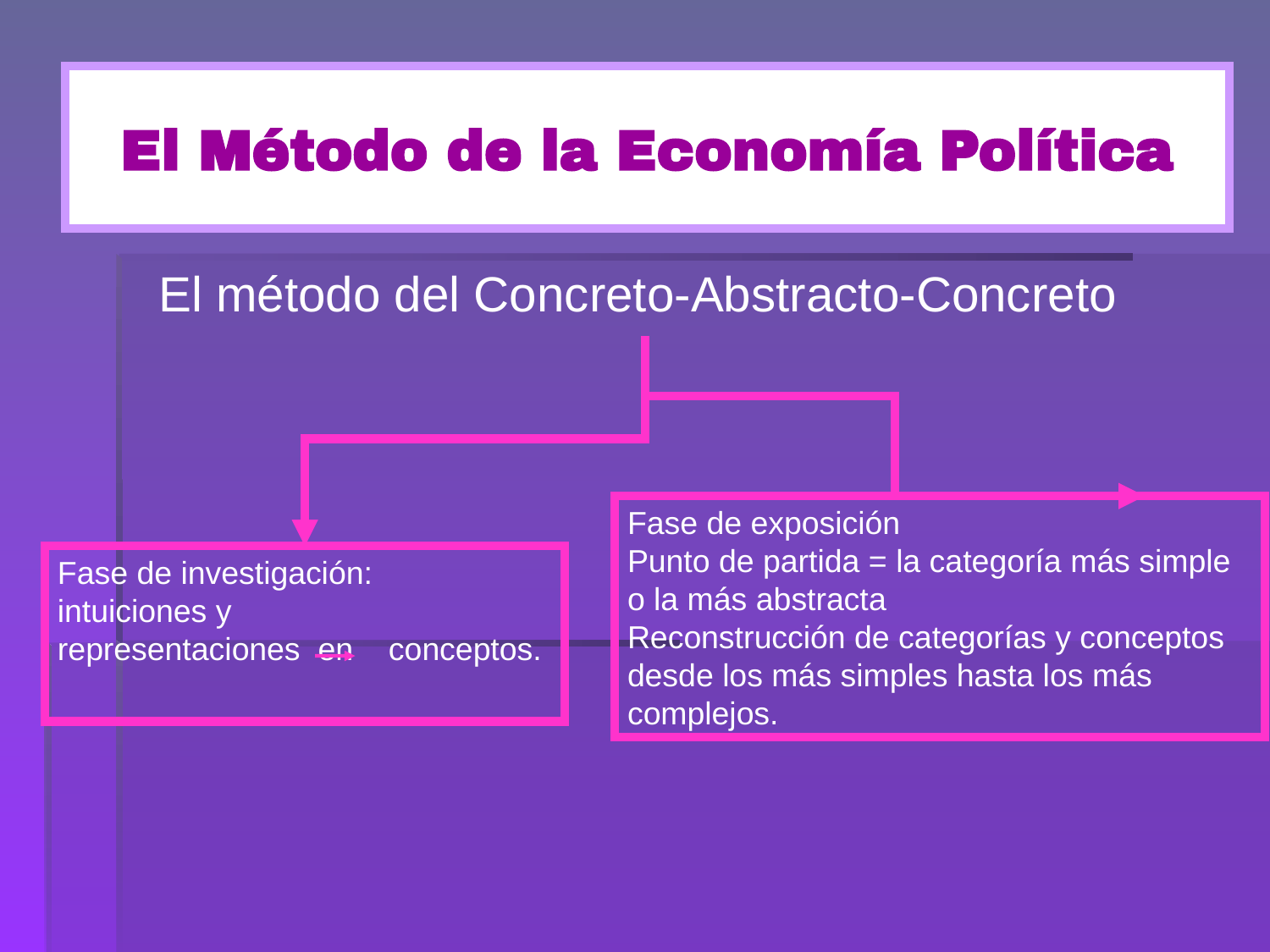

El Método de la Economía Política
El método del Concreto-Abstracto-Concreto

Fase de exposición
Punto de partida = la categoría más simple o la más abstracta
Reconstrucción de categorías y conceptos desde los más simples hasta los más complejos.
Fase de investigación:
intuiciones y
representaciones  en    conceptos.